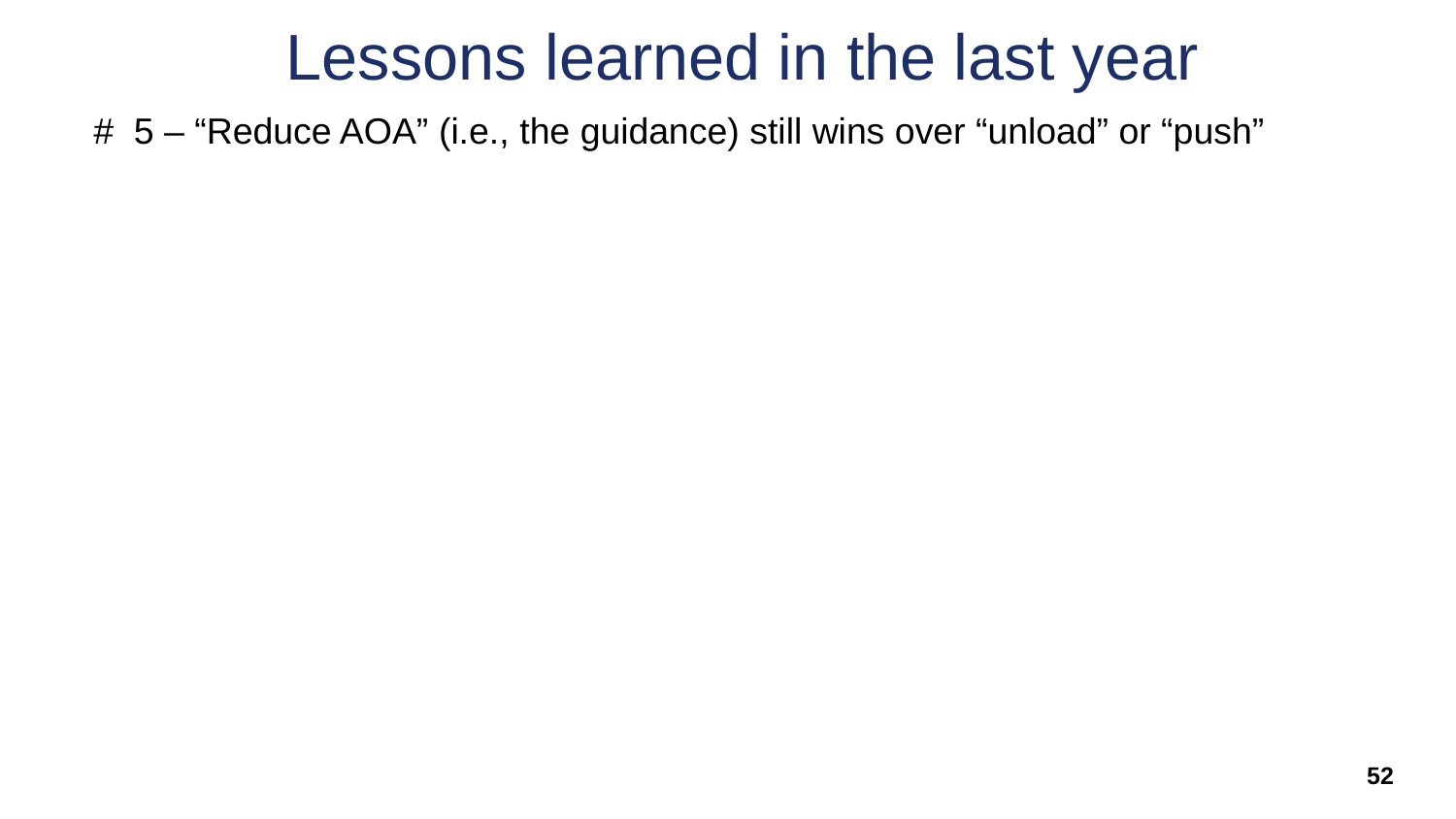

# Lessons learned in the last year
#  5 – “Reduce AOA” (i.e., the guidance) still wins over “unload” or “push”